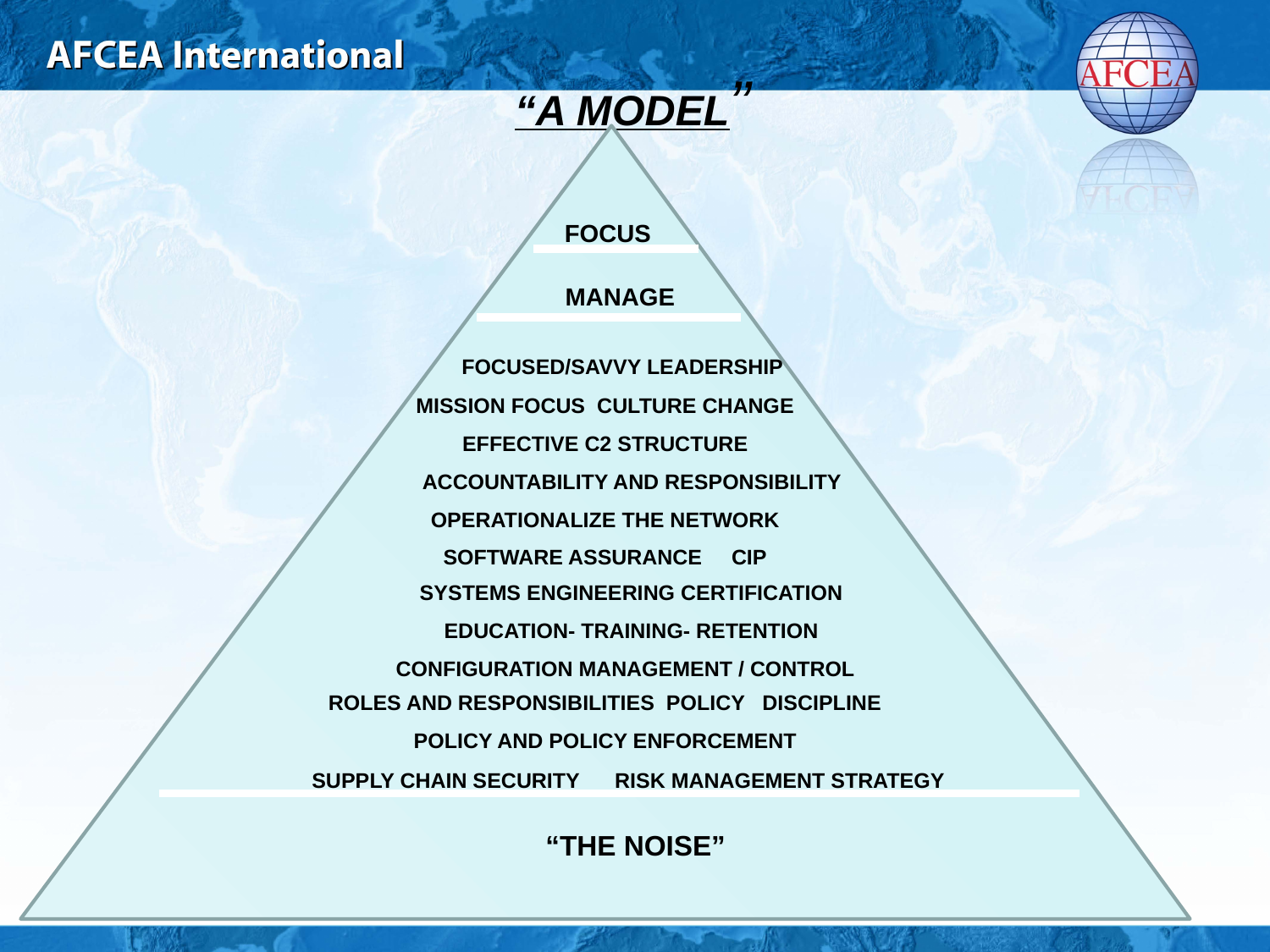

# “A MODEL”

FOCUS
MANAGE
     FOCUSED/SAVVY LEADERSHIP
MISSION FOCUS  CULTURE CHANGE
EFFECTIVE C2 STRUCTURE
         ACCOUNTABILITY AND RESPONSIBILITY
OPERATIONALIZE THE NETWORK
SOFTWARE ASSURANCE     CIP
SYSTEMS ENGINEERING CERTIFICATION
EDUCATION- TRAINING- RETENTION
CONFIGURATION MANAGEMENT / CONTROL

ROLES AND RESPONSIBILITIES  POLICY   DISCIPLINE
POLICY AND POLICY ENFORCEMENT
SUPPLY CHAIN SECURITY      RISK MANAGEMENT STRATEGY
“THE NOISE”